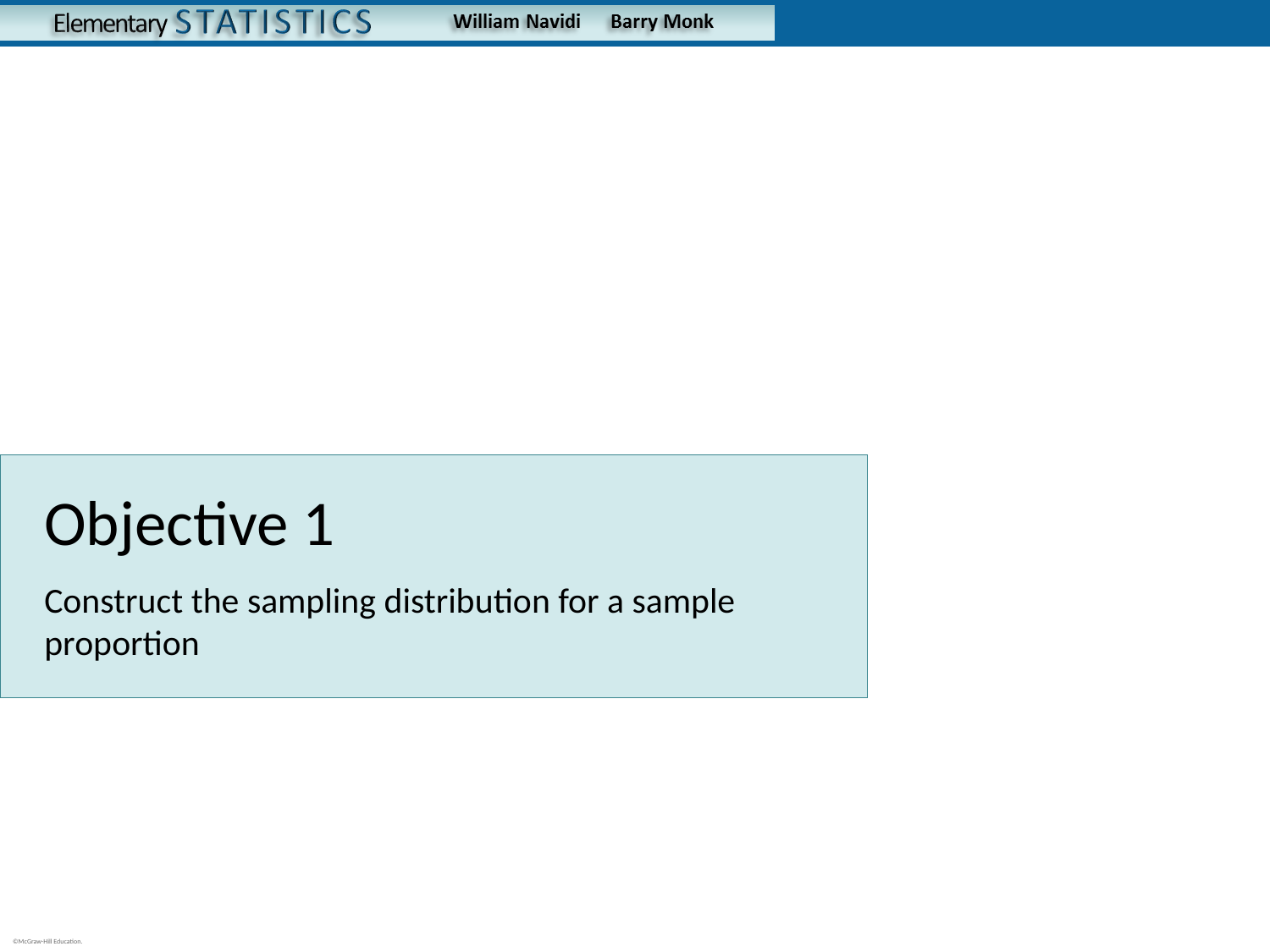

# Objective 1
Construct the sampling distribution for a sample proportion